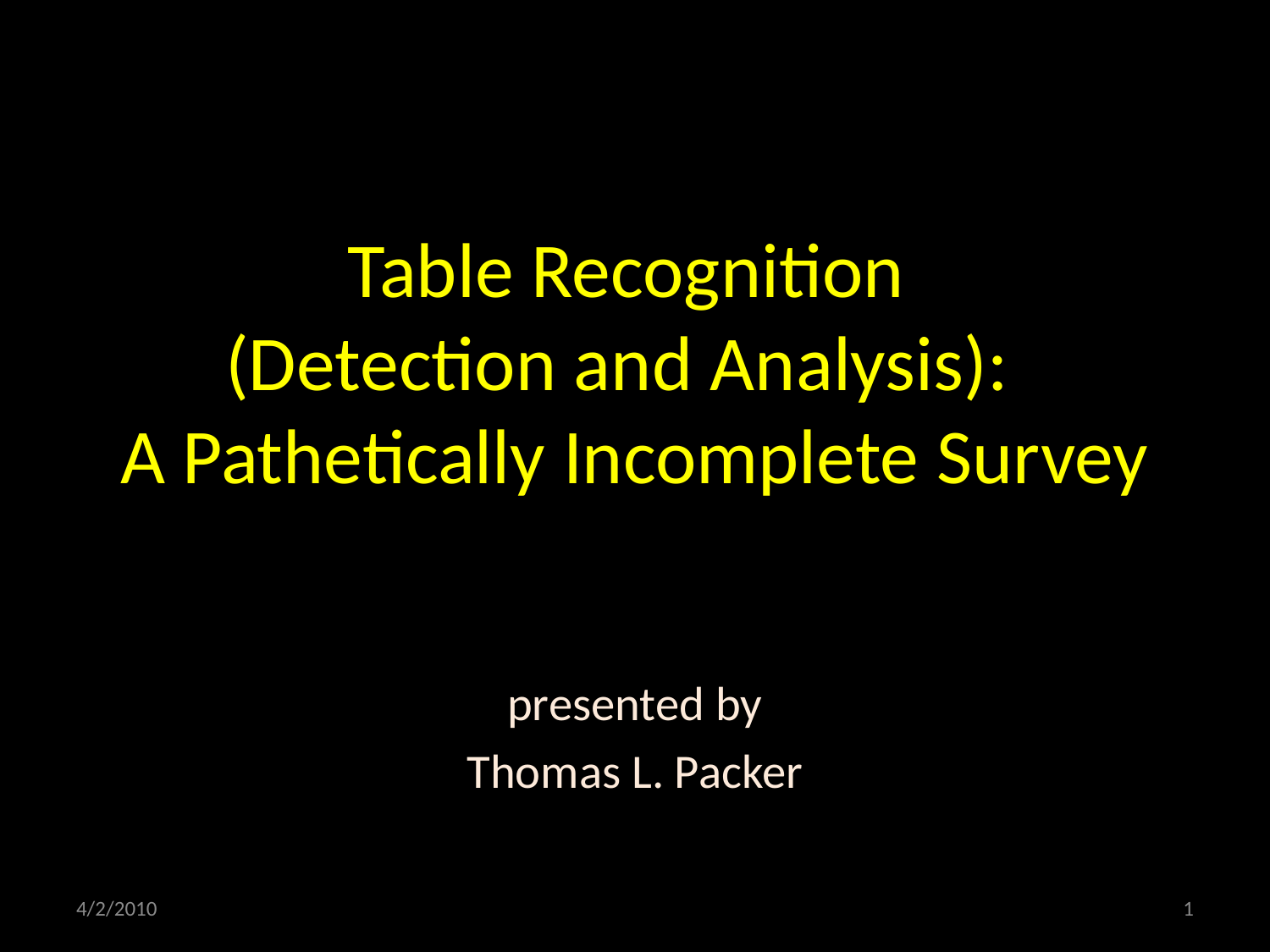

# Table Recognition (Detection and Analysis): A Pathetically Incomplete Survey
presented by
Thomas L. Packer
4/2/2010
1